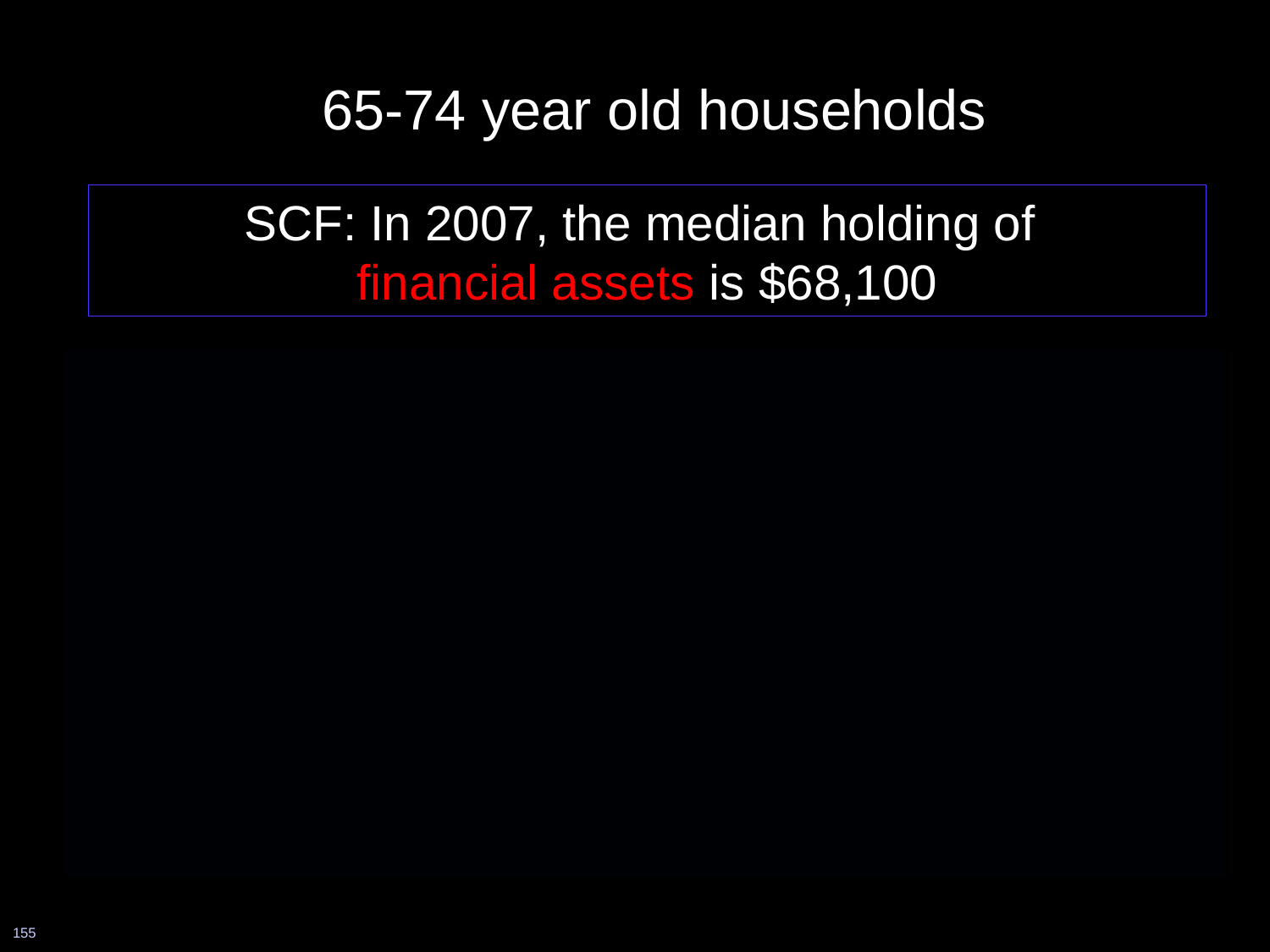

65-74 year old households
SCF: In 2007, the median holding of
financial assets is $68,100

HRS: In 2008, the median holding of
financial assets is $12,500
among 1-person households
HRS: In 2008, the median holding of
financial assets is $111,600
among 2-person households
155